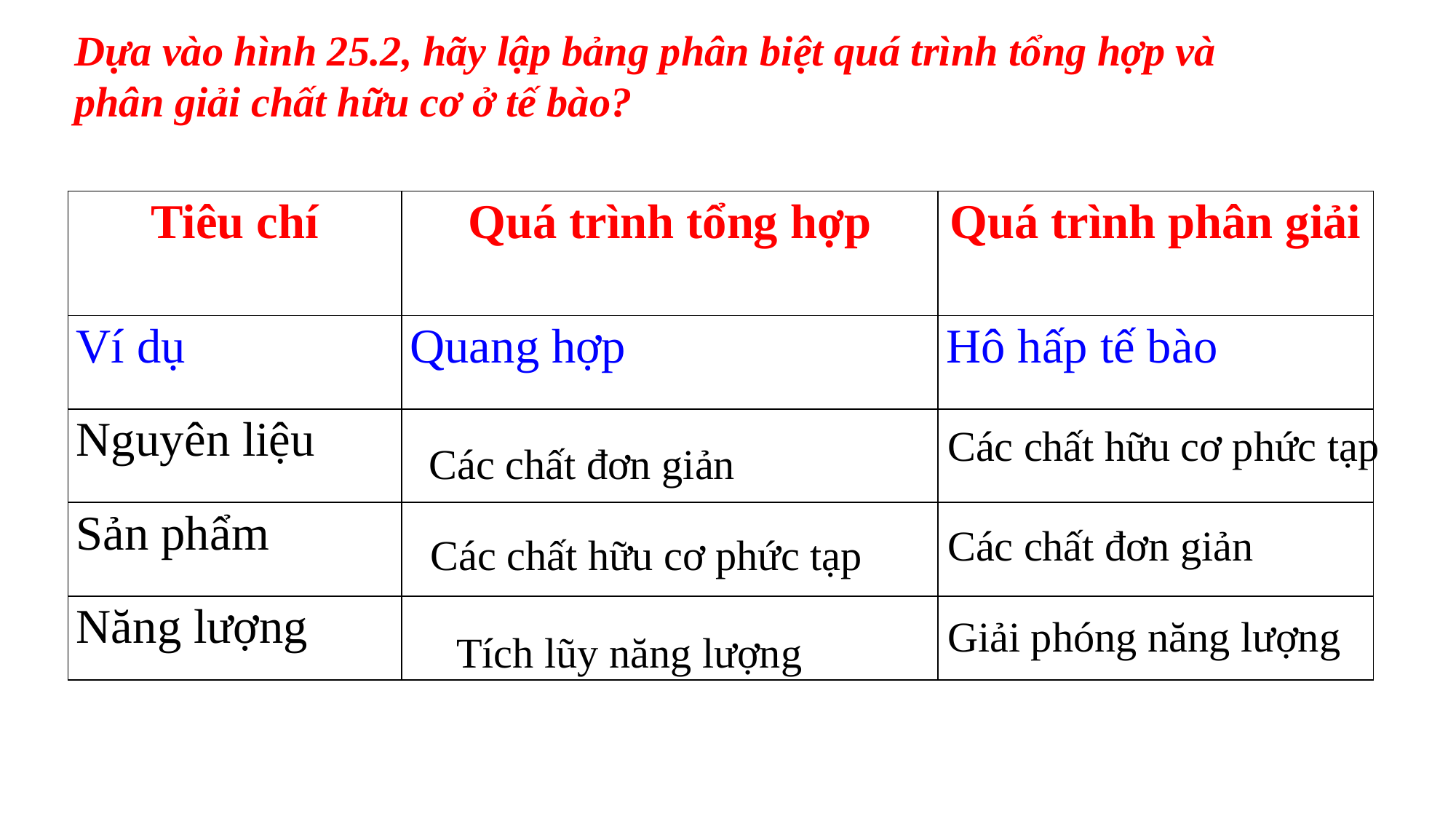

Dựa vào hình 25.2, hãy lập bảng phân biệt quá trình tổng hợp và phân giải chất hữu cơ ở tế bào?
| Tiêu chí | Quá trình tổng hợp | Quá trình phân giải |
| --- | --- | --- |
| Ví dụ | Quang hợp | Hô hấp tế bào |
| Nguyên liệu |  |  |
| Sản phẩm |  |  |
| Năng lượng |  |  |
Các chất hữu cơ phức tạp
Các chất đơn giản
Các chất đơn giản
Các chất hữu cơ phức tạp
Giải phóng năng lượng
Tích lũy năng lượng